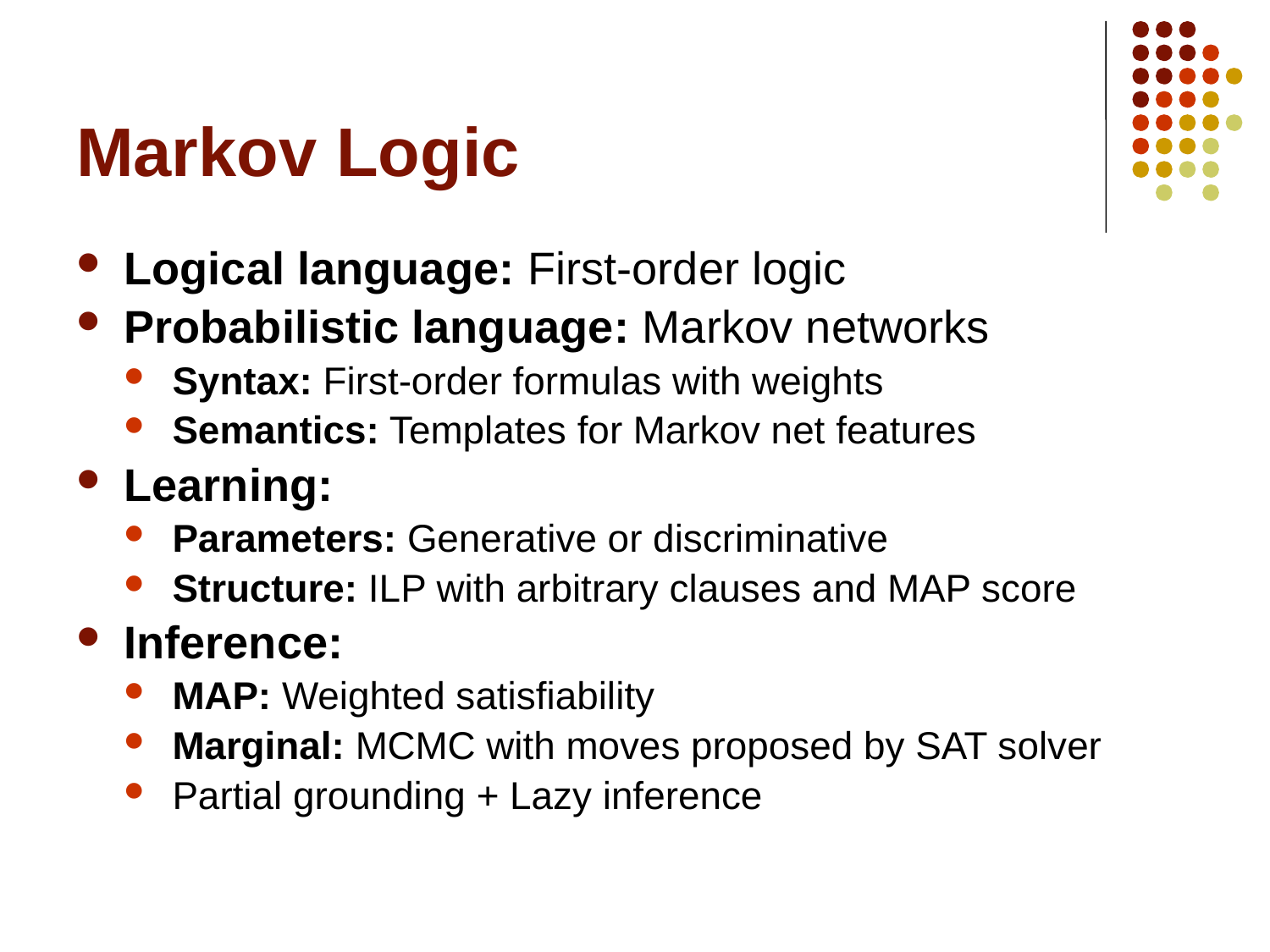

# Markov Logic
Logical language: First-order logic
Probabilistic language: Markov networks
Syntax: First-order formulas with weights
Semantics: Templates for Markov net features
Learning:
Parameters: Generative or discriminative
Structure: ILP with arbitrary clauses and MAP score
Inference:
MAP: Weighted satisfiability
Marginal: MCMC with moves proposed by SAT solver
Partial grounding + Lazy inference